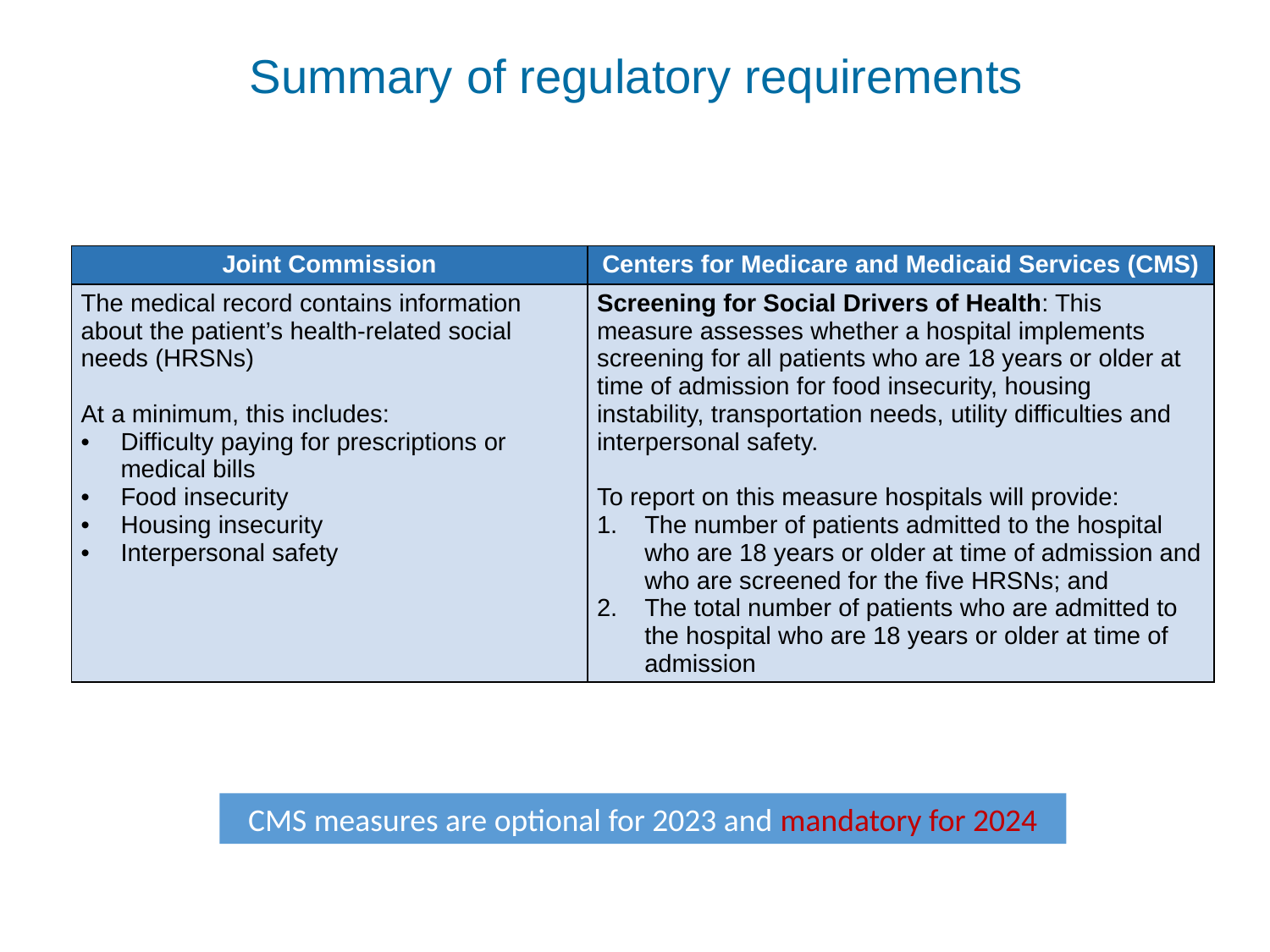

# Summary of regulatory requirements
| Joint Commission | Centers for Medicare and Medicaid Services (CMS) |
| --- | --- |
| The medical record contains information about the patient’s health-related social needs (HRSNs) At a minimum, this includes: Difficulty paying for prescriptions or medical bills Food insecurity Housing insecurity Interpersonal safety | Screening for Social Drivers of Health: This measure assesses whether a hospital implements screening for all patients who are 18 years or older at time of admission for food insecurity, housing instability, transportation needs, utility difficulties and interpersonal safety. To report on this measure hospitals will provide: The number of patients admitted to the hospital who are 18 years or older at time of admission and who are screened for the five HRSNs; and The total number of patients who are admitted to the hospital who are 18 years or older at time of admission |
CMS measures are optional for 2023 and mandatory for 2024